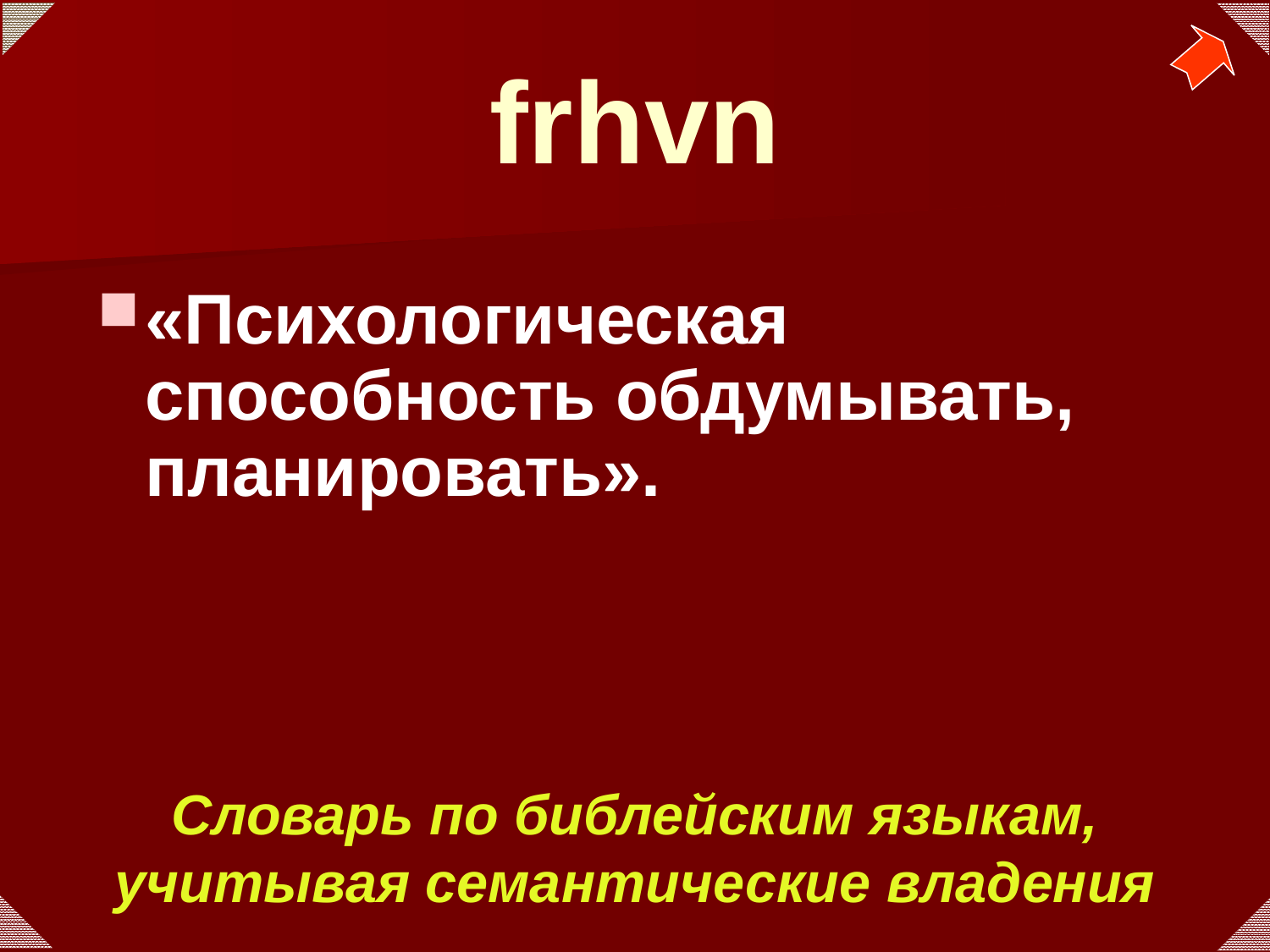

# frhvn
«Психологическая способность обдумывать, планировать».
Словарь по библейским языкам, учитывая семантические владения